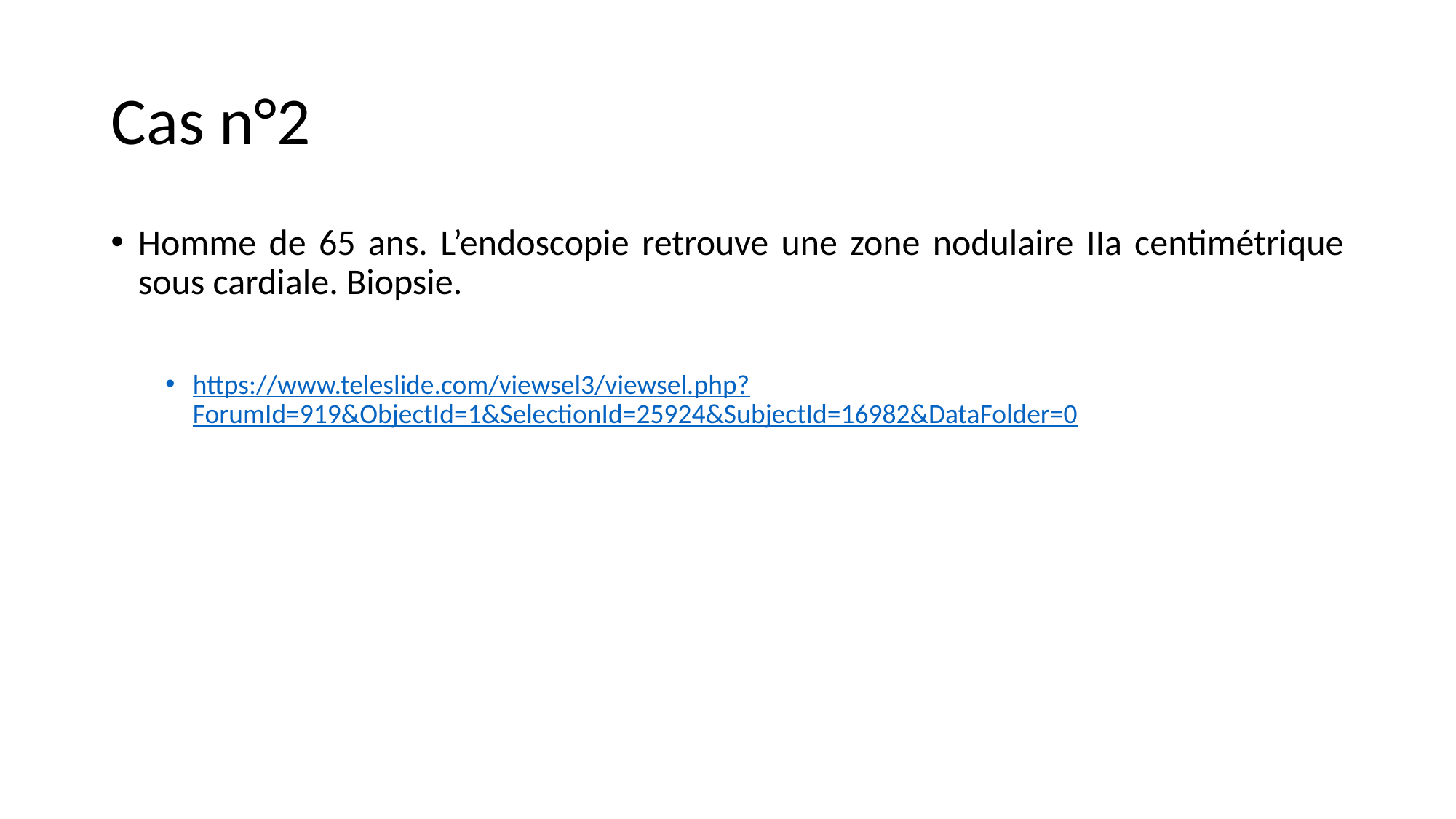

# Cas n°2
Homme de 65 ans. L’endoscopie retrouve une zone nodulaire IIa centimétrique sous cardiale. Biopsie.

https://www.teleslide.com/viewsel3/viewsel.php?ForumId=919&ObjectId=1&SelectionId=25924&SubjectId=16982&DataFolder=0